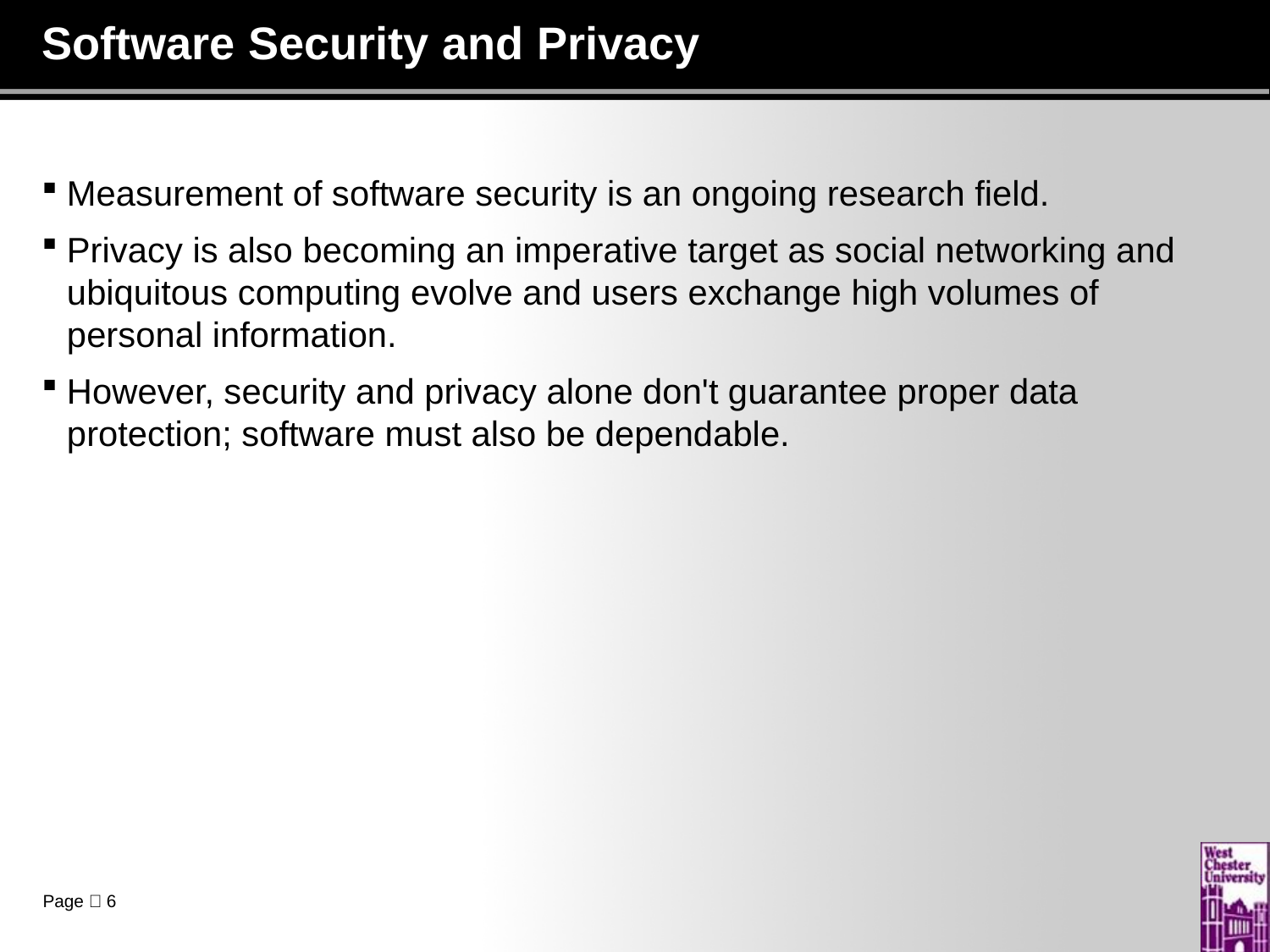

# Software Security and Privacy
Measurement of software security is an ongoing research field.
Privacy is also becoming an imperative target as social networking and ubiquitous computing evolve and users exchange high volumes of personal information.
However, security and privacy alone don't guarantee proper data protection; software must also be dependable.